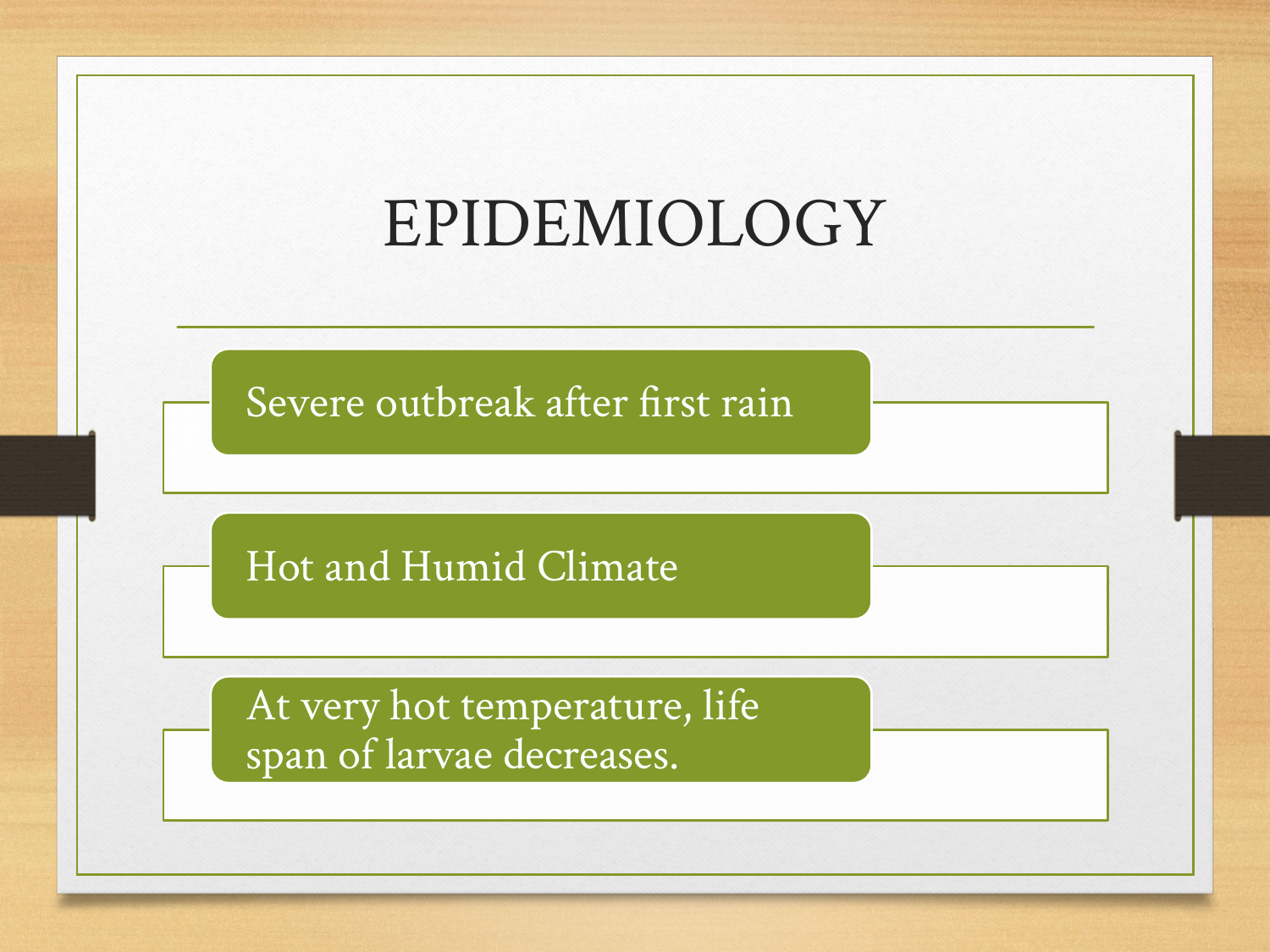

# EPIDEMIOLOGY
Severe outbreak after first rain
Hot and Humid Climate
At very hot temperature, life span of larvae decreases.